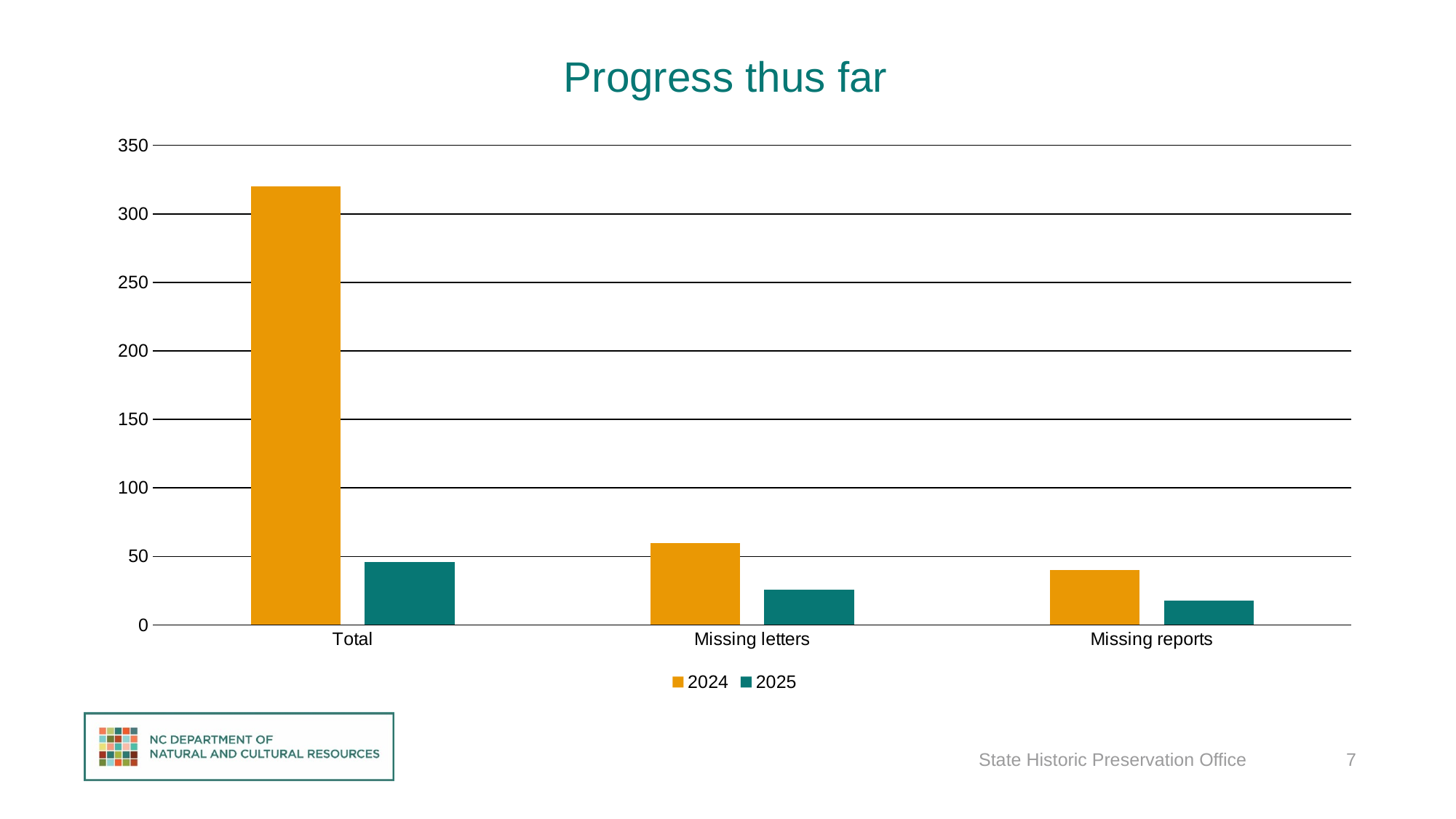

Progress thus far

### Chart

| Category | 2024 | 2025 |
|---|---|---|
| Total | 320.0 | 46.0 |
| Missing letters | 60.0 | 26.0 |
| Missing reports | 40.0 | 18.0 |
State Historic Preservation Office
7